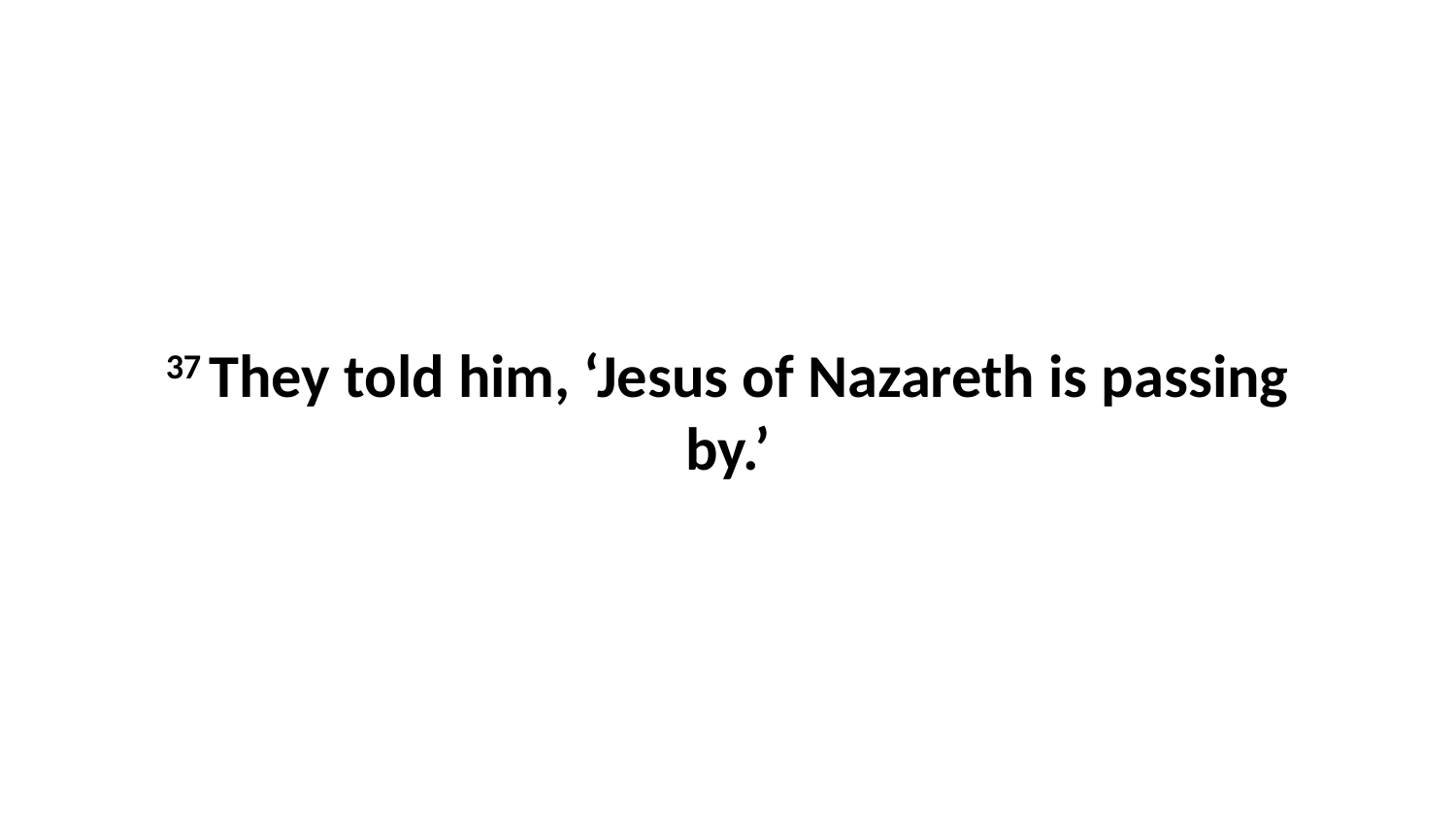

37 They told him, ‘Jesus of Nazareth is passing by.’